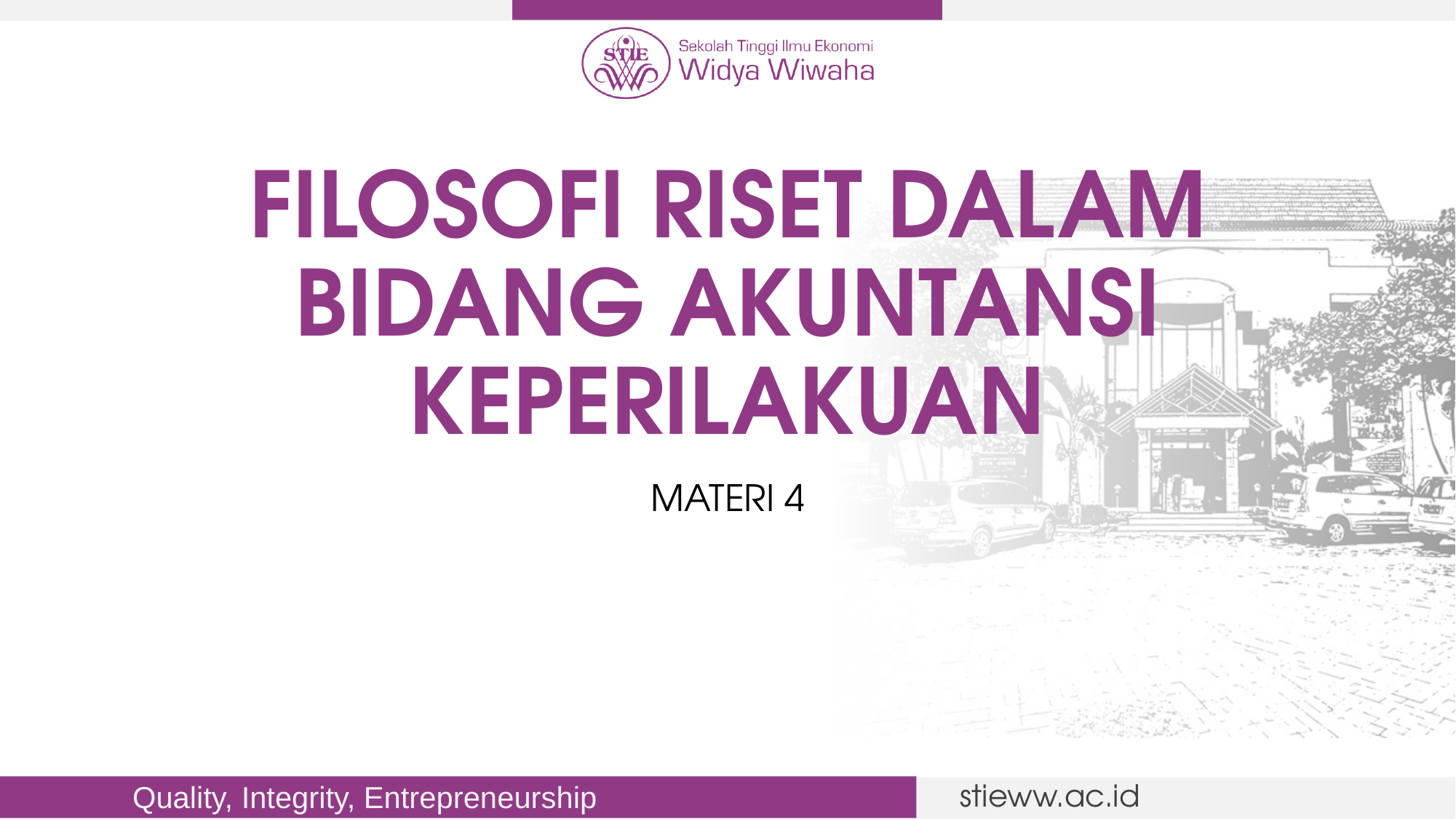

# FILOSOFI RISET DALAM BIDANG AKUNTANSI KEPERILAKUAN
MATERI 4